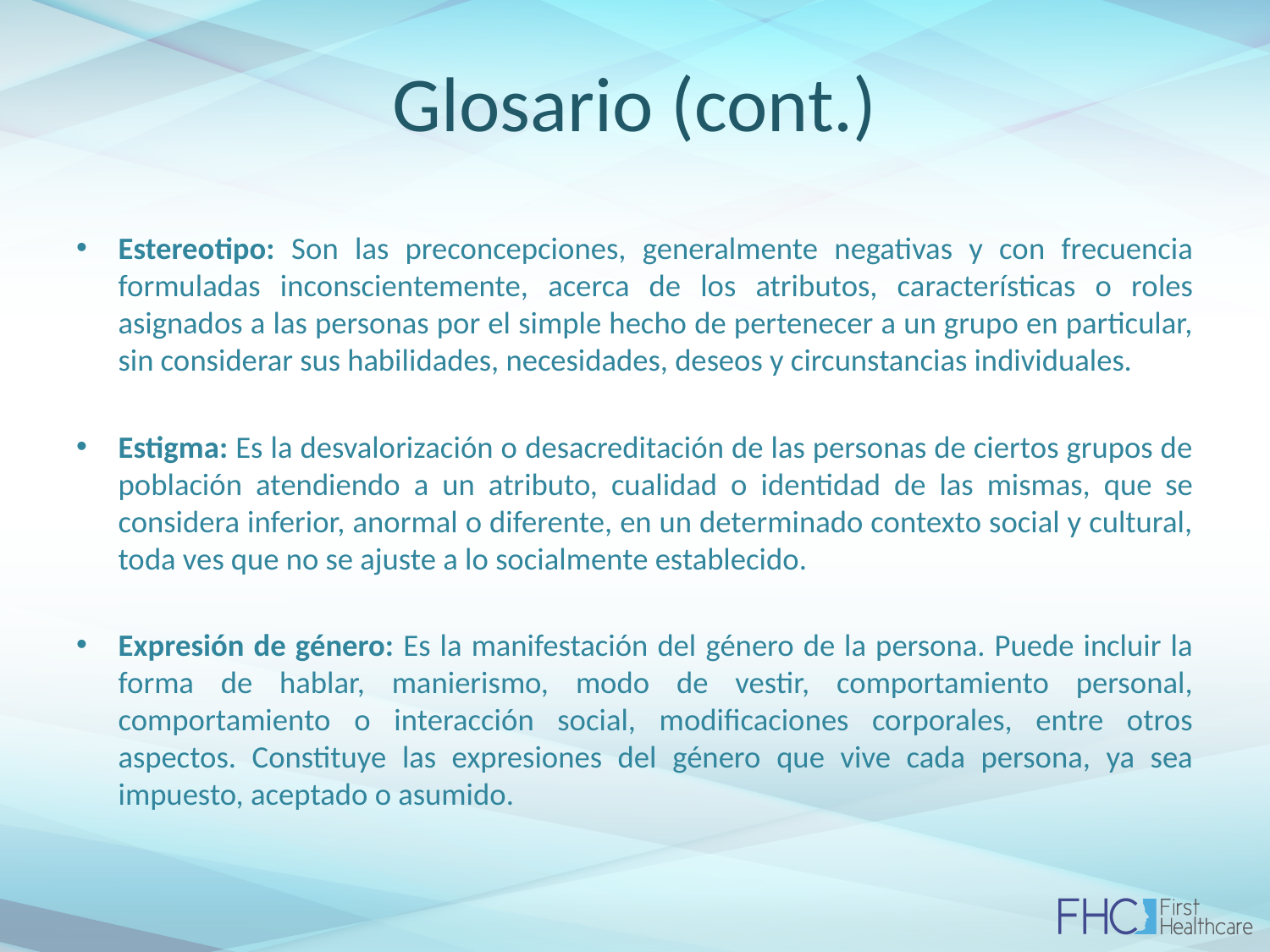

# Glosario (cont.)
Estereotipo: Son las preconcepciones, generalmente negativas y con frecuencia formuladas inconscientemente, acerca de los atributos, características o roles asignados a las personas por el simple hecho de pertenecer a un grupo en particular, sin considerar sus habilidades, necesidades, deseos y circunstancias individuales.

Estigma: Es la desvalorización o desacreditación de las personas de ciertos grupos de población atendiendo a un atributo, cualidad o identidad de las mismas, que se considera inferior, anormal o diferente, en un determinado contexto social y cultural, toda ves que no se ajuste a lo socialmente establecido.

Expresión de género: Es la manifestación del género de la persona. Puede incluir la forma de hablar, manierismo, modo de vestir, comportamiento personal, comportamiento o interacción social, modificaciones corporales, entre otros aspectos. Constituye las expresiones del género que vive cada persona, ya sea impuesto, aceptado o asumido.